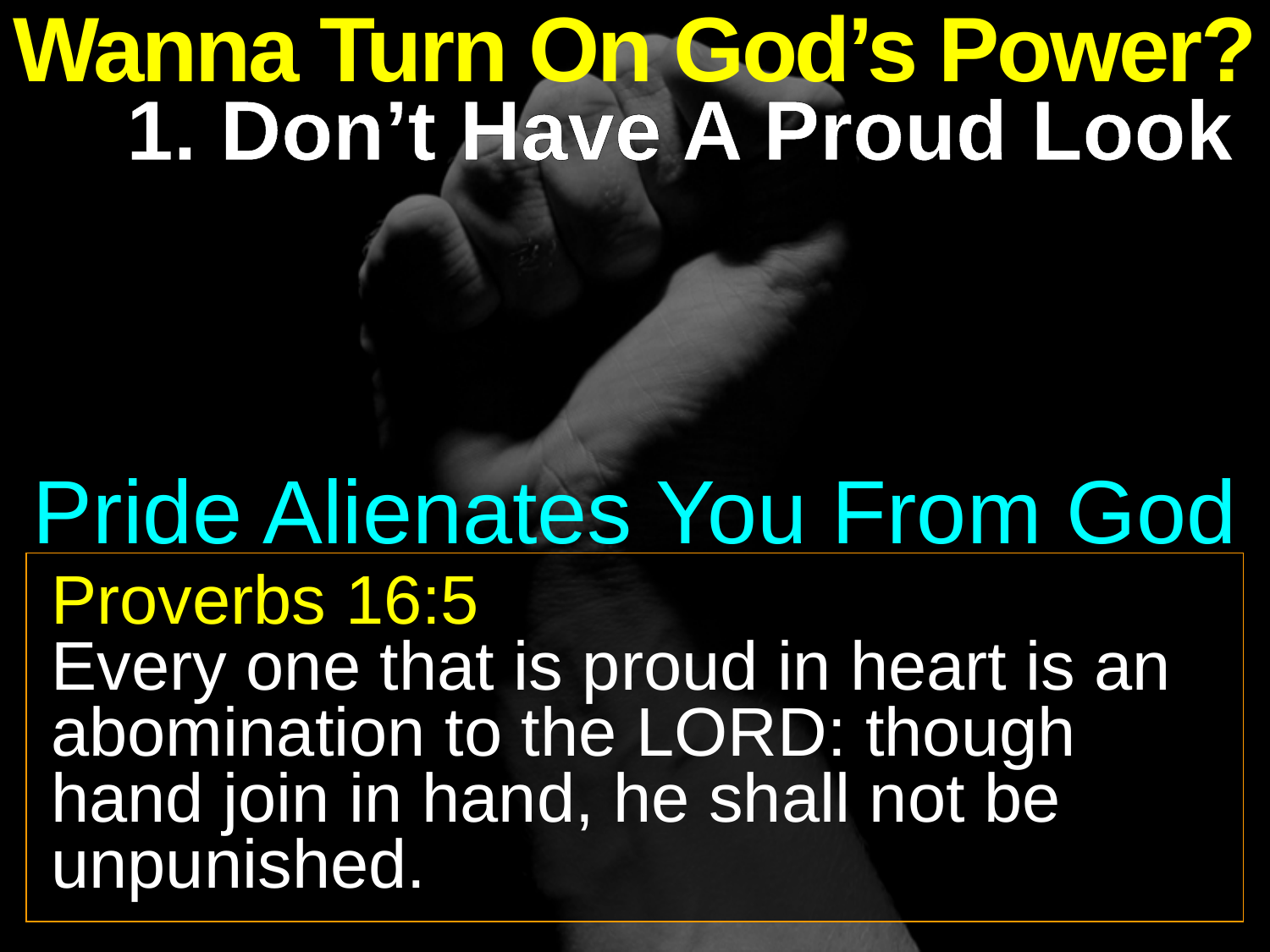

Wanna Turn On God’s Power?
1. Don’t Have A Proud Look
Pride Alienates You From God

Proverbs 16:5
Every one that is proud in heart is an abomination to the LORD: though hand join in hand, he shall not be unpunished.